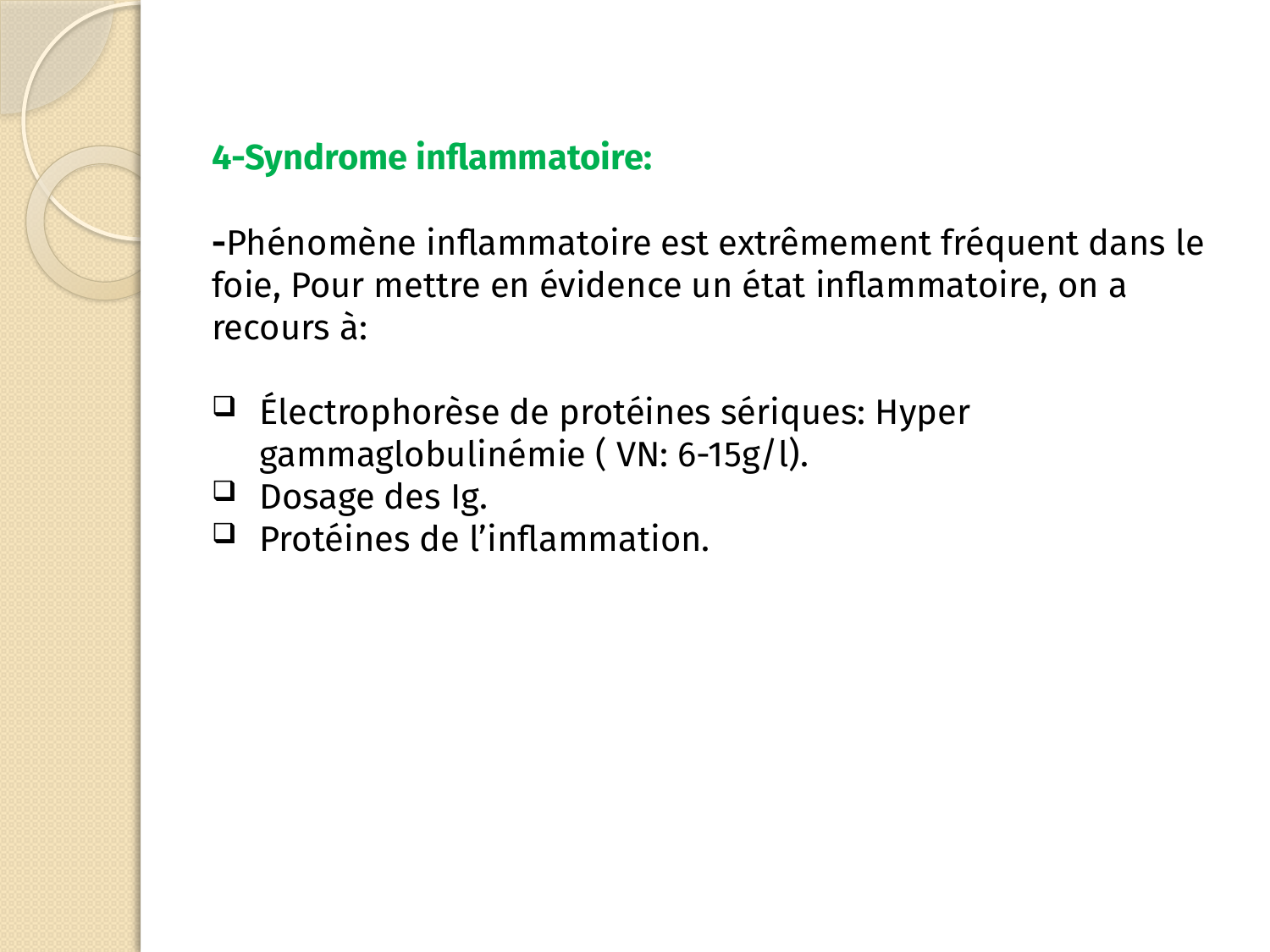

4-Syndrome inflammatoire:

-Phénomène inflammatoire est extrêmement fréquent dans le foie, Pour mettre en évidence un état inflammatoire, on a recours à:

Électrophorèse de protéines sériques: Hyper gammaglobulinémie ( VN: 6-15g/l).
Dosage des Ig.
Protéines de l’inflammation.